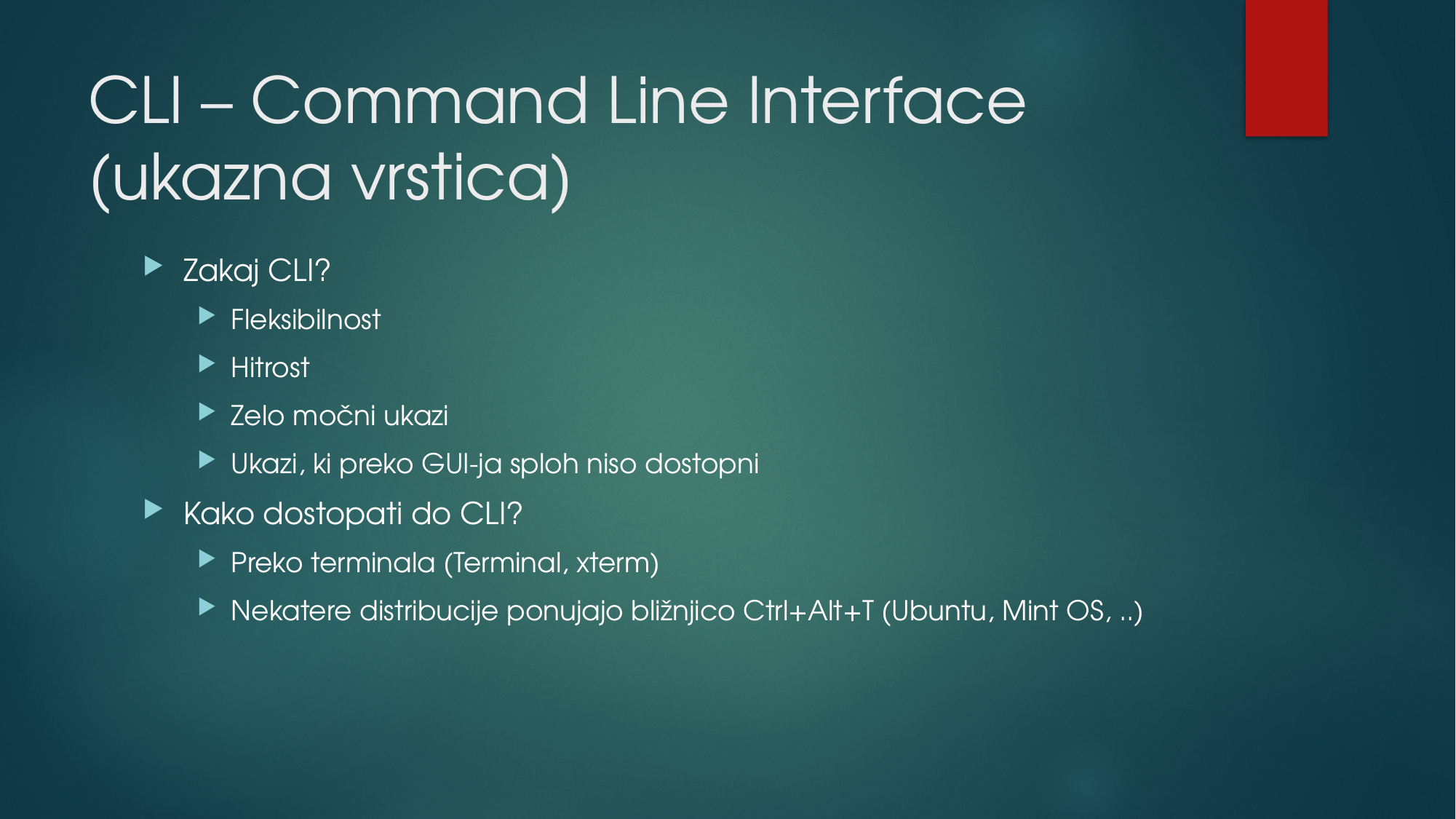

# CLI – Command Line Interface (ukazna vrstica)
Zakaj CLI?
Fleksibilnost
Hitrost
Zelo močni ukazi
Ukazi, ki preko GUI-ja sploh niso dostopni
Kako dostopati do CLI?
Preko terminala (Terminal, xterm)
Nekatere distribucije ponujajo bližnjico Ctrl+Alt+T (Ubuntu, Mint OS, ..)